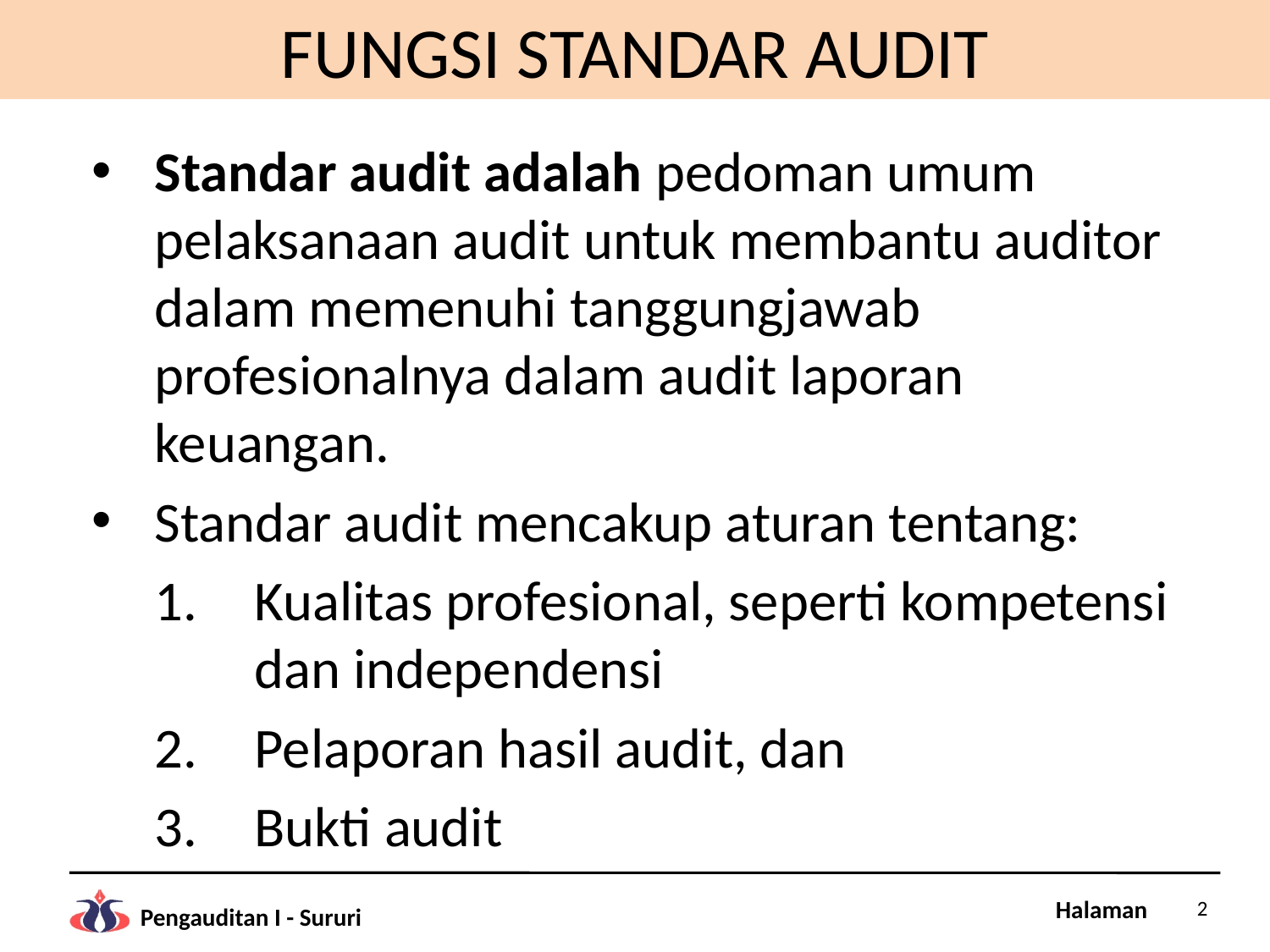

# FUNGSI STANDAR AUDIT
Standar audit adalah pedoman umum pelaksanaan audit untuk membantu auditor dalam memenuhi tanggungjawab profesionalnya dalam audit laporan keuangan.
Standar audit mencakup aturan tentang:
Kualitas profesional, seperti kompetensi dan independensi
Pelaporan hasil audit, dan
Bukti audit

2